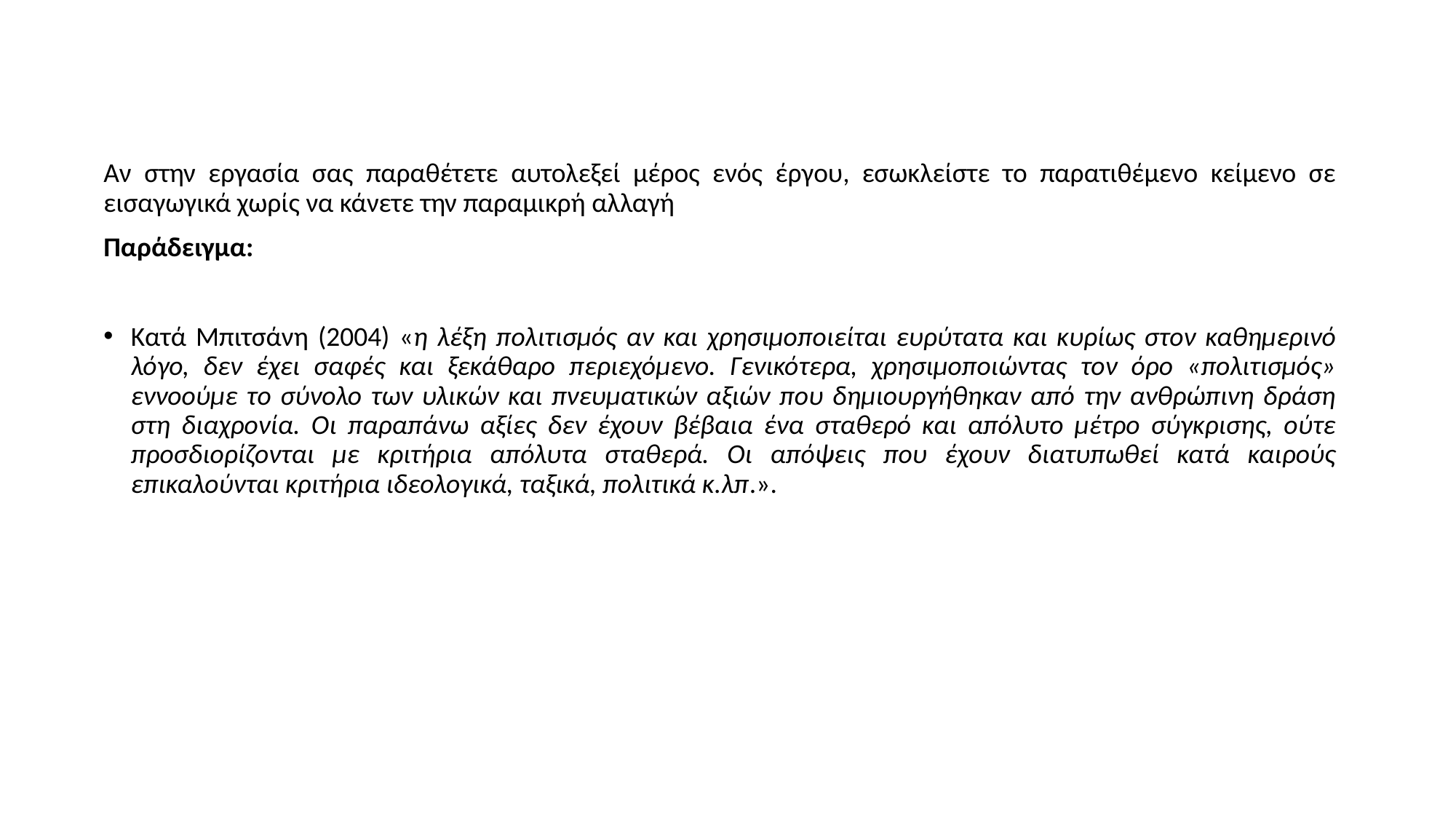

Αν στην εργασία σας παραθέτετε αυτολεξεί μέρος ενός έργου, εσωκλείστε το παρατιθέμενο κείμενο σε εισαγωγικά χωρίς να κάνετε την παραμικρή αλλαγή
Παράδειγμα:

Κατά Μπιτσάνη (2004) «η λέξη πολιτισμός αν και χρησιμοποιείται ευρύτατα και κυρίως στον καθημερινό λόγο, δεν έχει σαφές και ξεκάθαρο περιεχόμενο. Γενικότερα, χρησιμοποιώντας τον όρο «πολιτισμός» εννοούμε το σύνολο των υλικών και πνευματικών αξιών που δημιουργήθηκαν από την ανθρώπινη δράση στη διαχρονία. Οι παραπάνω αξίες δεν έχουν βέβαια ένα σταθερό και απόλυτο μέτρο σύγκρισης, ούτε προσδιορίζονται με κριτήρια απόλυτα σταθερά. Οι απόψεις που έχουν διατυπωθεί κατά καιρούς επικαλούνται κριτήρια ιδεολογικά, ταξικά, πολιτικά κ.λπ.».